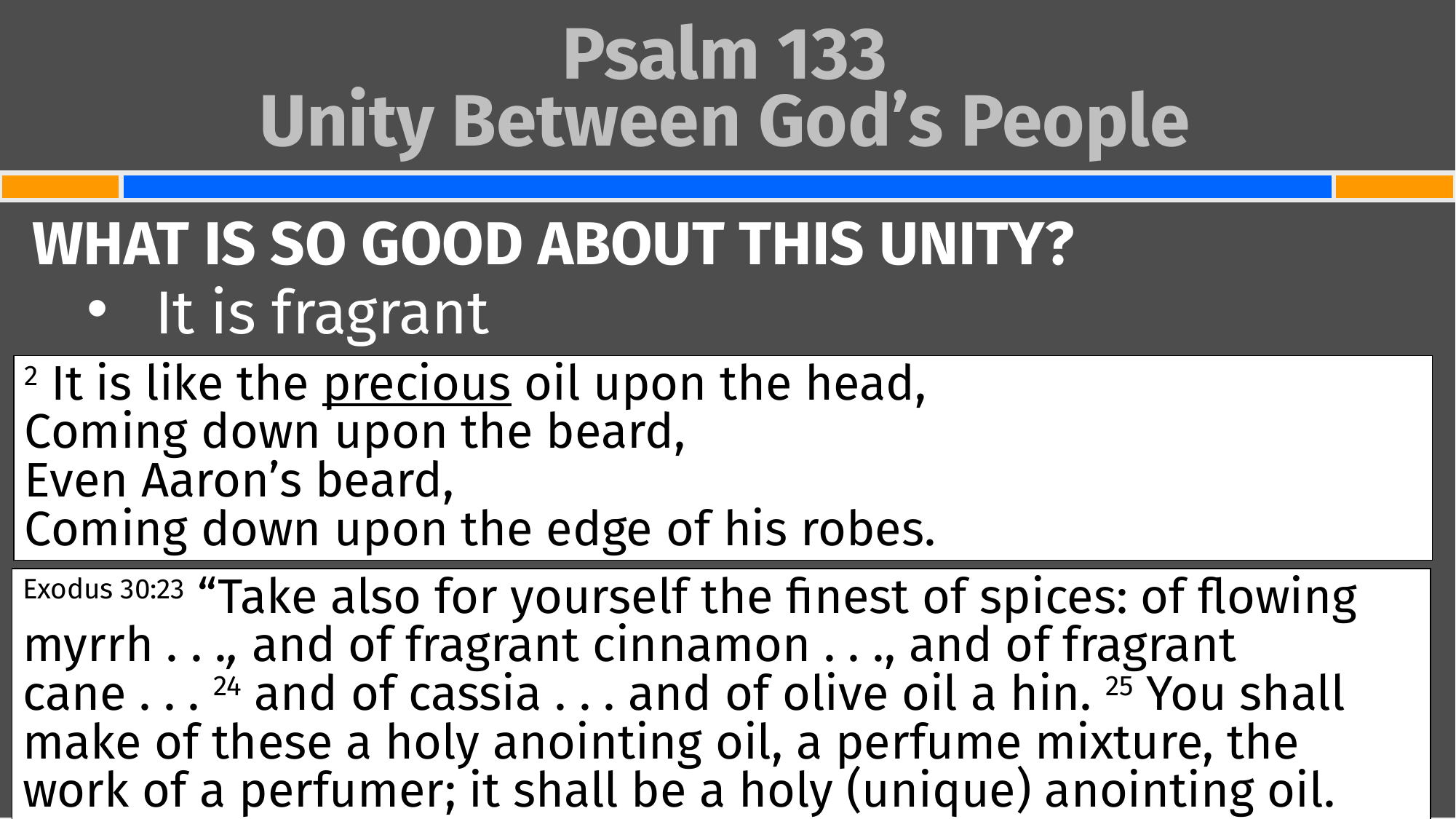

Psalm 133
Unity Between God’s People
#

WHAT IS SO GOOD ABOUT THIS UNITY?
It is fragrant
2 It is like the precious oil upon the head,
Coming down upon the beard,
Even Aaron’s beard,
Coming down upon the edge of his robes.
Exodus 30:23 “Take also for yourself the finest of spices: of flowing myrrh . . ., and of fragrant cinnamon . . ., and of fragrant cane . . . 24 and of cassia . . . and of olive oil a hin. 25 You shall make of these a holy anointing oil, a perfume mixture, the work of a perfumer; it shall be a holy (unique) anointing oil.